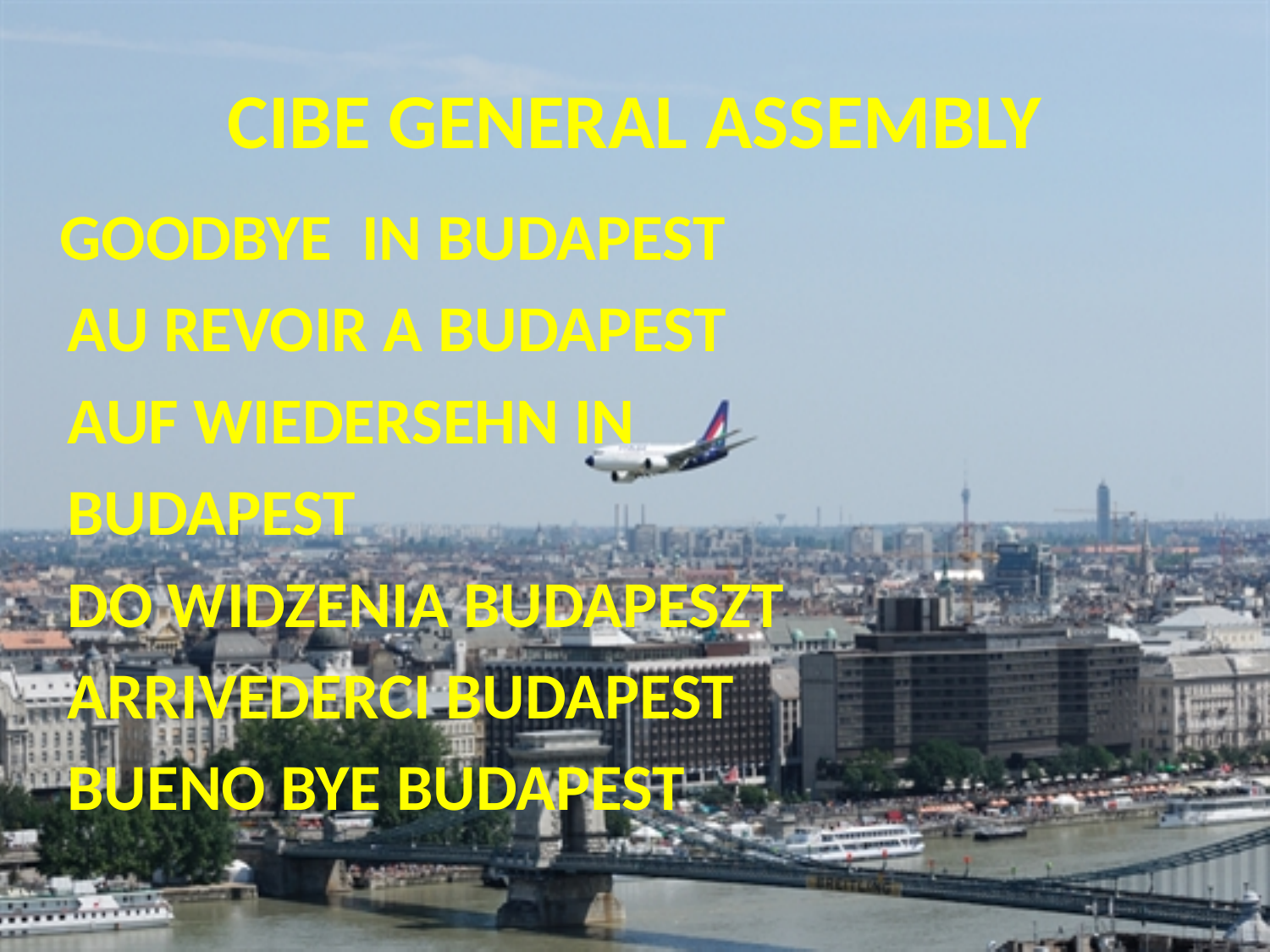

# CIBE GENERAL ASSEMBLY
 GOODBYE  IN BUDAPEST
 AU REVOIR A BUDAPEST
 AUF WIEDERSEHN IN
 BUDAPEST
 DO WIDZENIA BUDAPESZT
 ARRIVEDERCI BUDAPEST
 BUENO BYE BUDAPEST